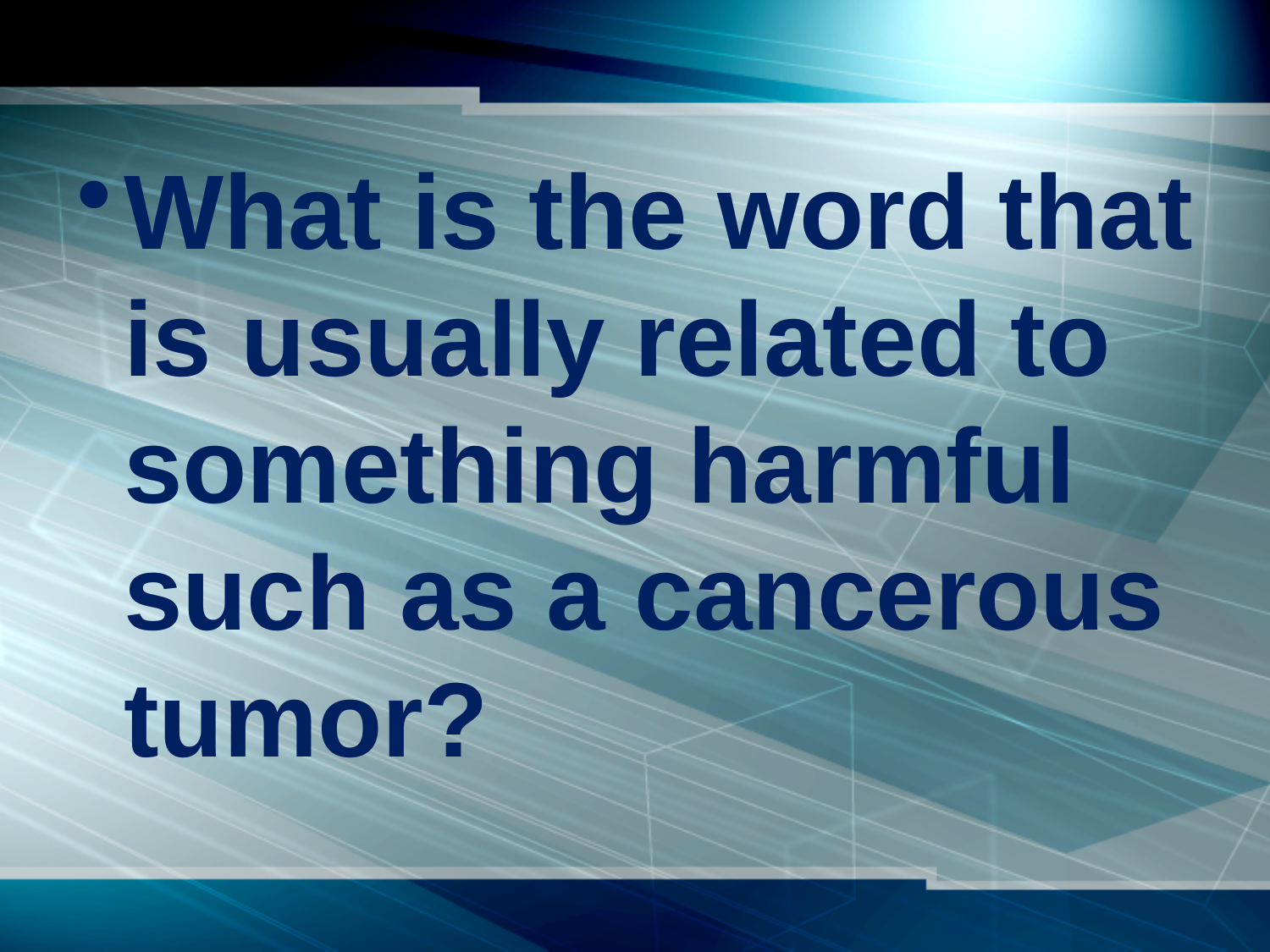

#
What is the word that is usually related to something harmful such as a cancerous tumor?